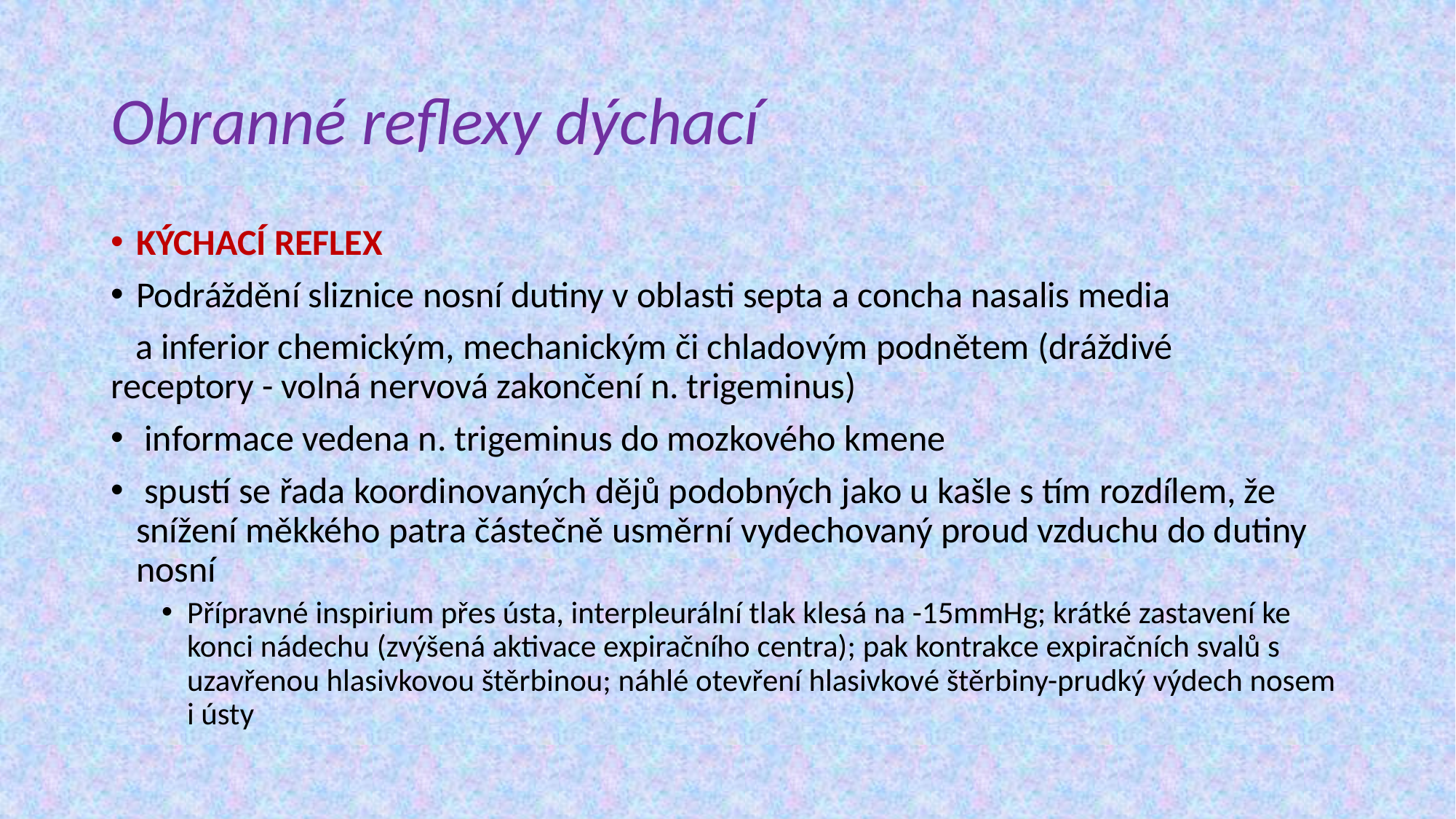

# Obranné reflexy dýchací
KÝCHACÍ REFLEX
Podráždění sliznice nosní dutiny v oblasti septa a concha nasalis media
   a inferior chemickým, mechanickým či chladovým podnětem (dráždivé      receptory - volná nervová zakončení n. trigeminus)
 informace vedena n. trigeminus do mozkového kmene
 spustí se řada koordinovaných dějů podobných jako u kašle s tím rozdílem, že snížení měkkého patra částečně usměrní vydechovaný proud vzduchu do dutiny nosní
Přípravné inspirium přes ústa, interpleurální tlak klesá na -15mmHg; krátké zastavení ke konci nádechu (zvýšená aktivace expiračního centra); pak kontrakce expiračních svalů s uzavřenou hlasivkovou štěrbinou; náhlé otevření hlasivkové štěrbiny-prudký výdech nosem i ústy